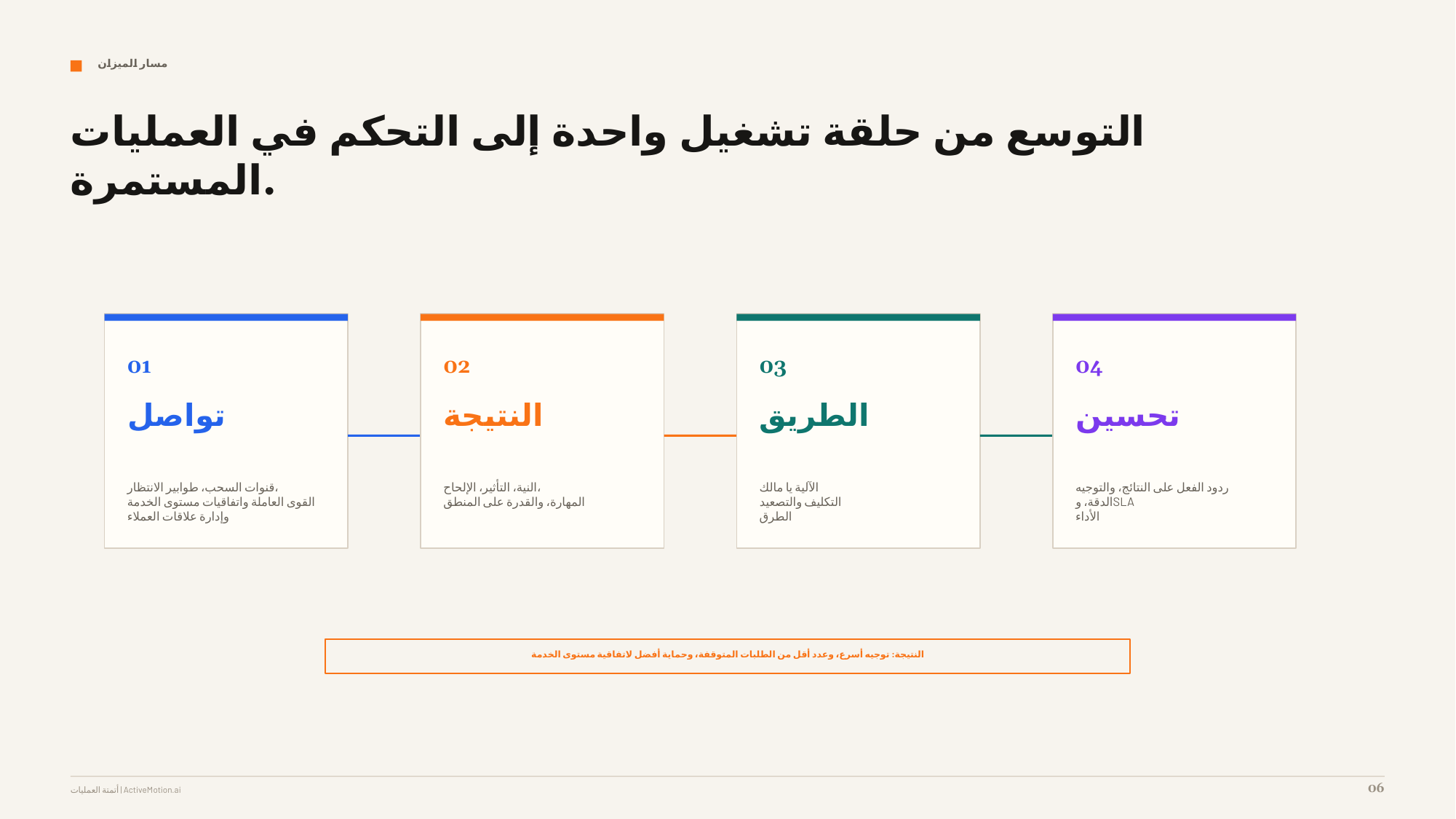

مسار الميزان

التوسع من حلقة تشغيل واحدة إلى التحكم في العمليات المستمرة.

01
02
03
04
تواصل
النتيجة
الطريق
تحسين

قنوات السحب، طوابير الانتظار،
القوى العاملة واتفاقيات مستوى الخدمة وإدارة علاقات العملاء
النية، التأثير، الإلحاح،
المهارة، والقدرة على المنطق
الآلية يا مالك
التكليف والتصعيد
الطرق
ردود الفعل على النتائج، والتوجيه
الدقة، وSLA
الأداء

النتيجة: توجيه أسرع، وعدد أقل من الطلبات المتوقفة، وحماية أفضل لاتفاقية مستوى الخدمة

06
أتمتة العمليات | ActiveMotion.ai